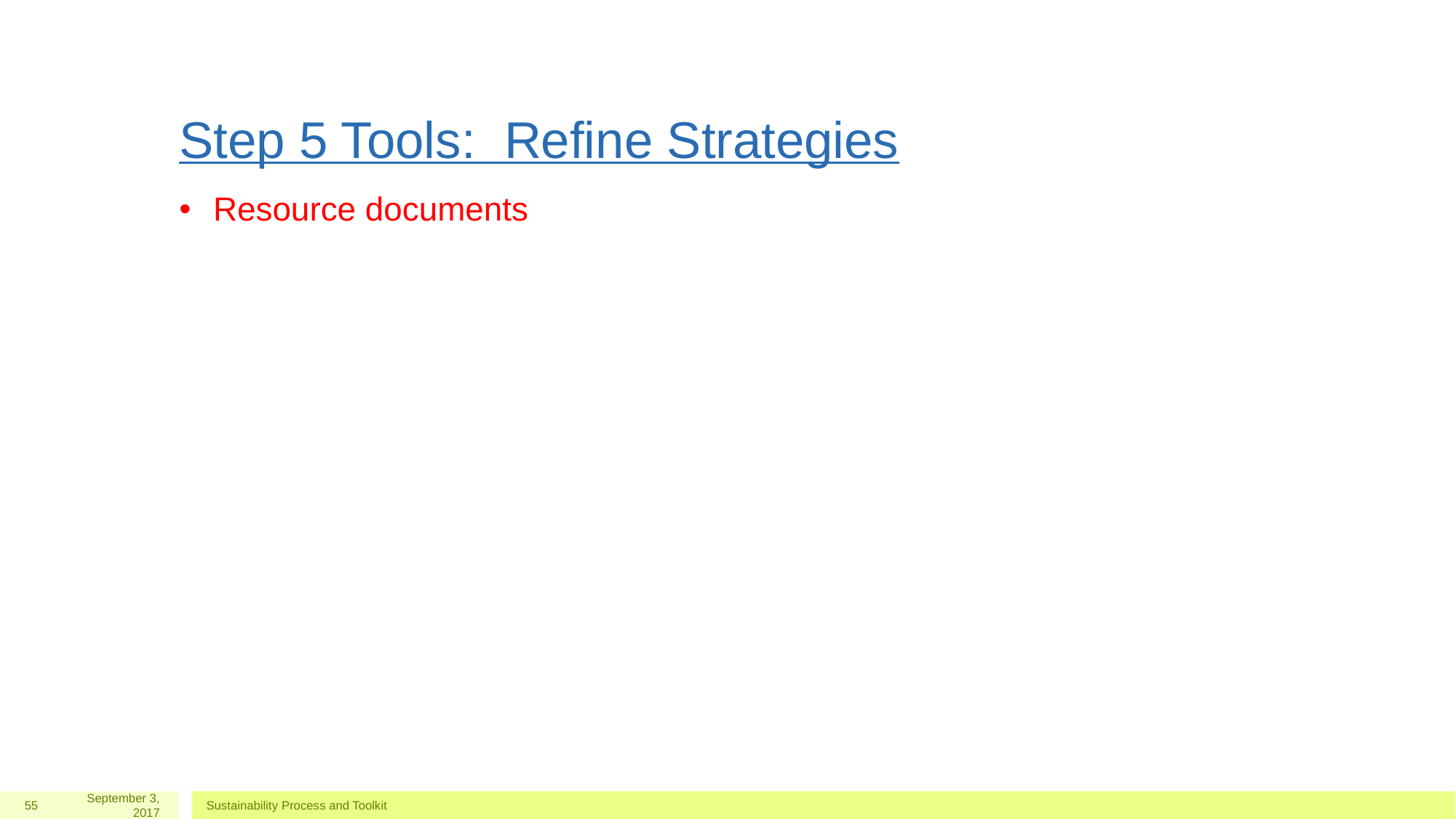

# Step 5 Tools:  Refine Strategies
Resource documents
55
September 3, 2017
Sustainability Process and Toolkit